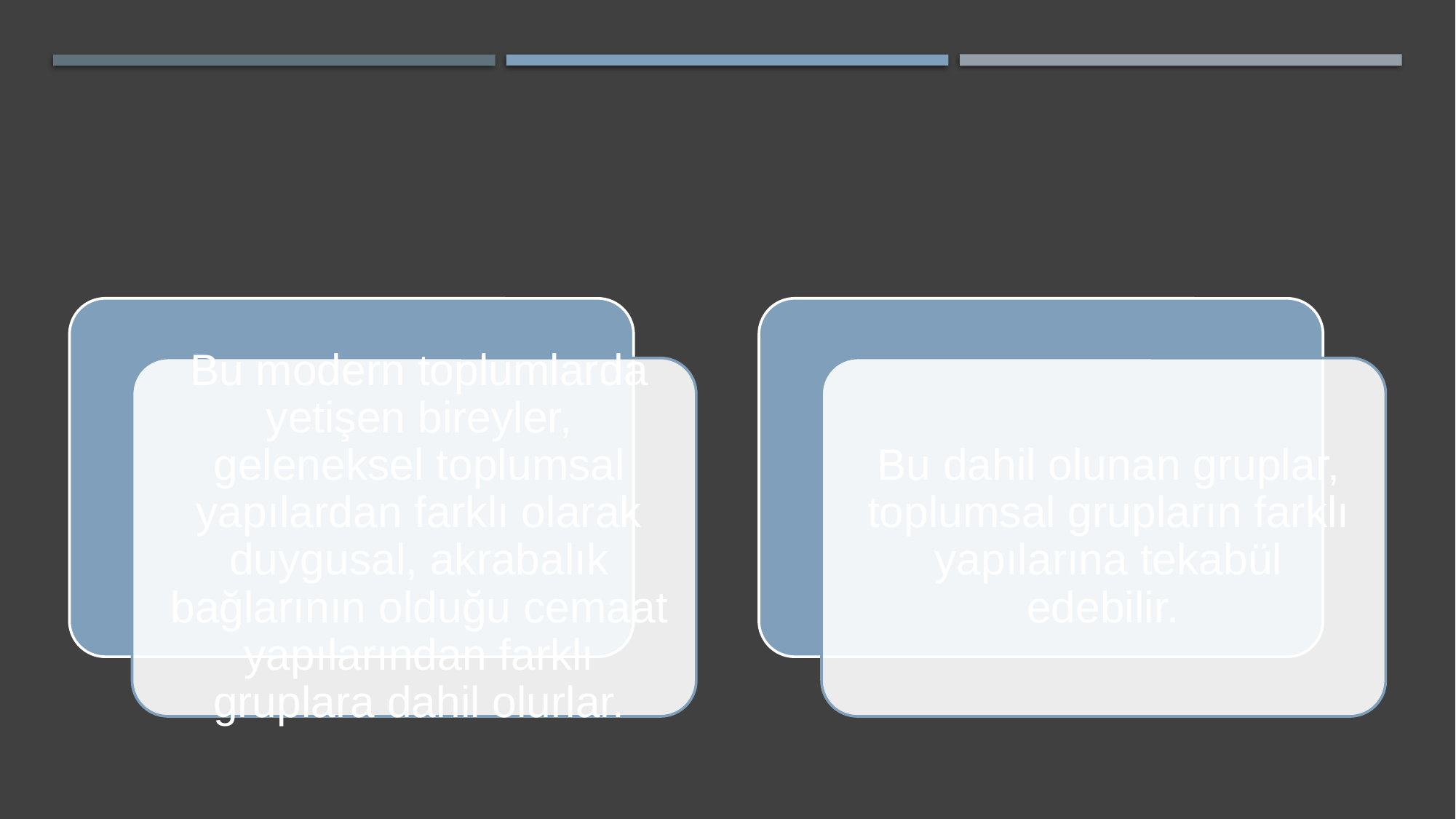

#
Bu modern toplumlarda yetişen bireyler, geleneksel toplumsal yapılardan farklı olarak duygusal, akrabalık bağlarının olduğu cemaat yapılarından farklı gruplara dahil olurlar.
Bu dahil olunan gruplar, toplumsal grupların farklı yapılarına tekabül edebilir.